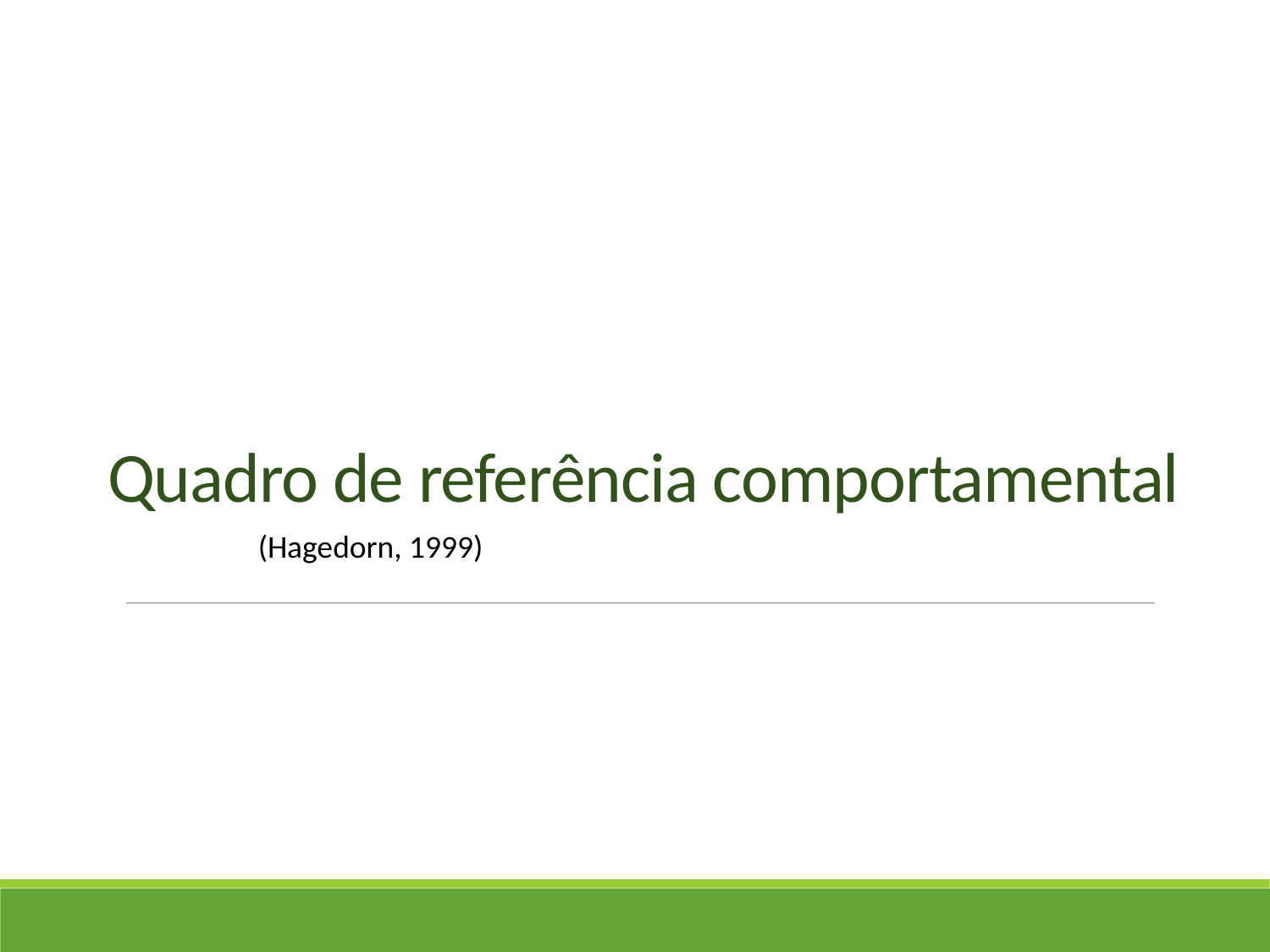

# Quadro de referência comportamental
(Hagedorn, 1999)